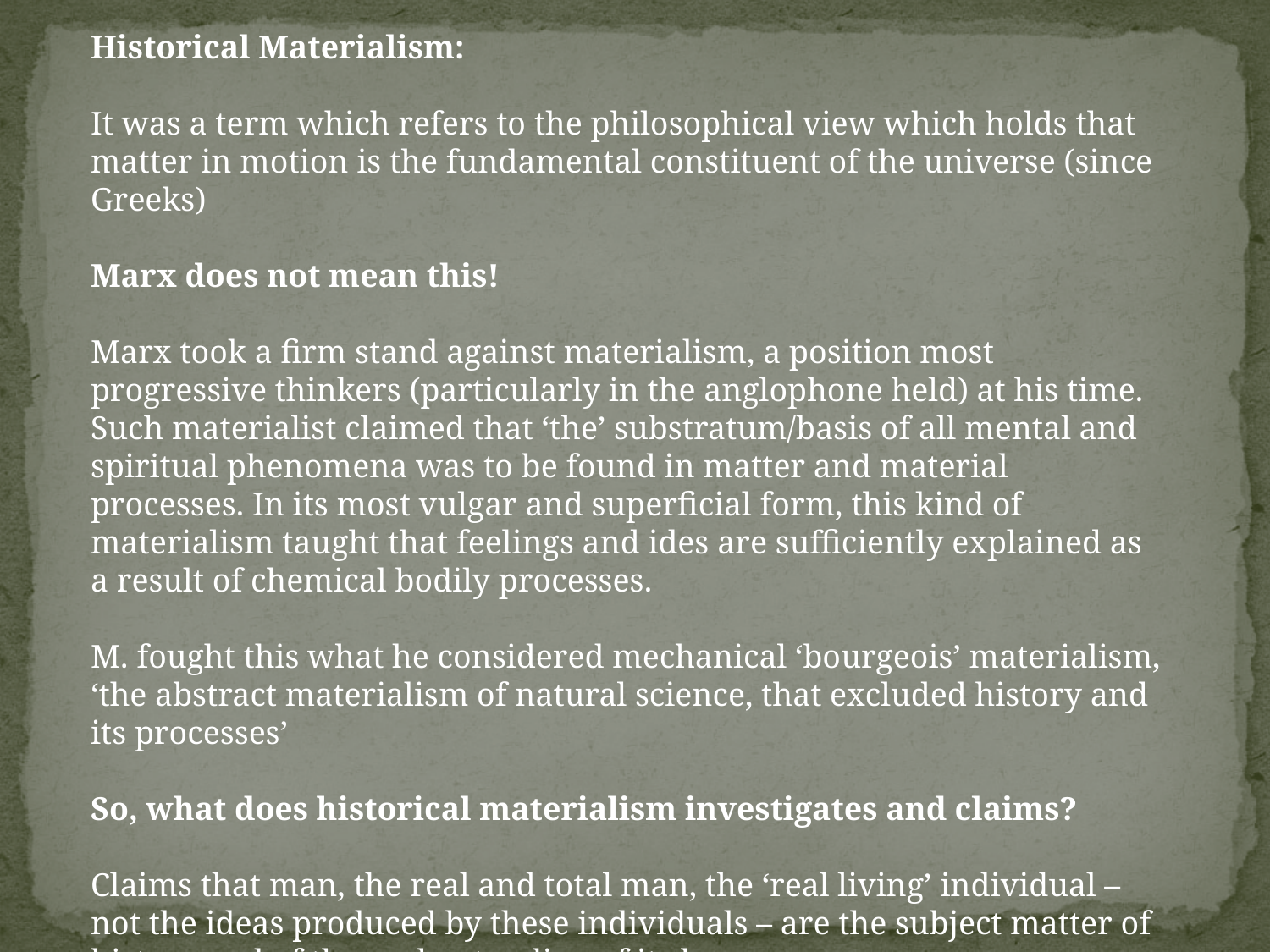

Historical Materialism:

It was a term which refers to the philosophical view which holds that matter in motion is the fundamental constituent of the universe (since Greeks)

Marx does not mean this!

Marx took a firm stand against materialism, a position most progressive thinkers (particularly in the anglophone held) at his time. Such materialist claimed that ‘the’ substratum/basis of all mental and spiritual phenomena was to be found in matter and material processes. In its most vulgar and superficial form, this kind of materialism taught that feelings and ides are sufficiently explained as a result of chemical bodily processes.

M. fought this what he considered mechanical ‘bourgeois’ materialism, ‘the abstract materialism of natural science, that excluded history and its processes’

So, what does historical materialism investigates and claims?

Claims that man, the real and total man, the ‘real living’ individual – not the ideas produced by these individuals – are the subject matter of history and of the understanding of its laws